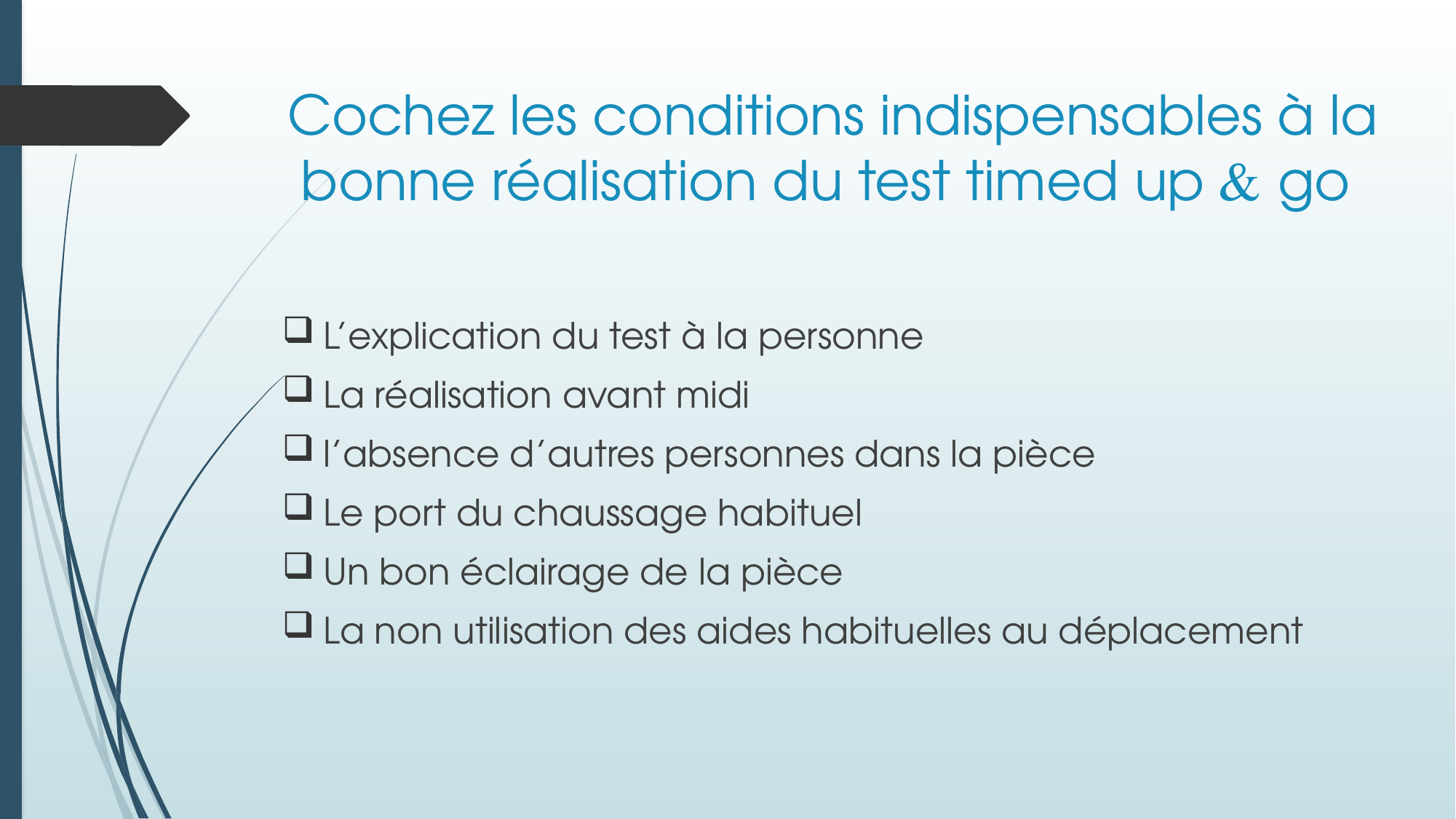

# Cochez les conditions indispensables à la bonne réalisation du test timed up & go
L’explication du test à la personne
La réalisation avant midi
l’absence d’autres personnes dans la pièce
Le port du chaussage habituel
Un bon éclairage de la pièce
La non utilisation des aides habituelles au déplacement